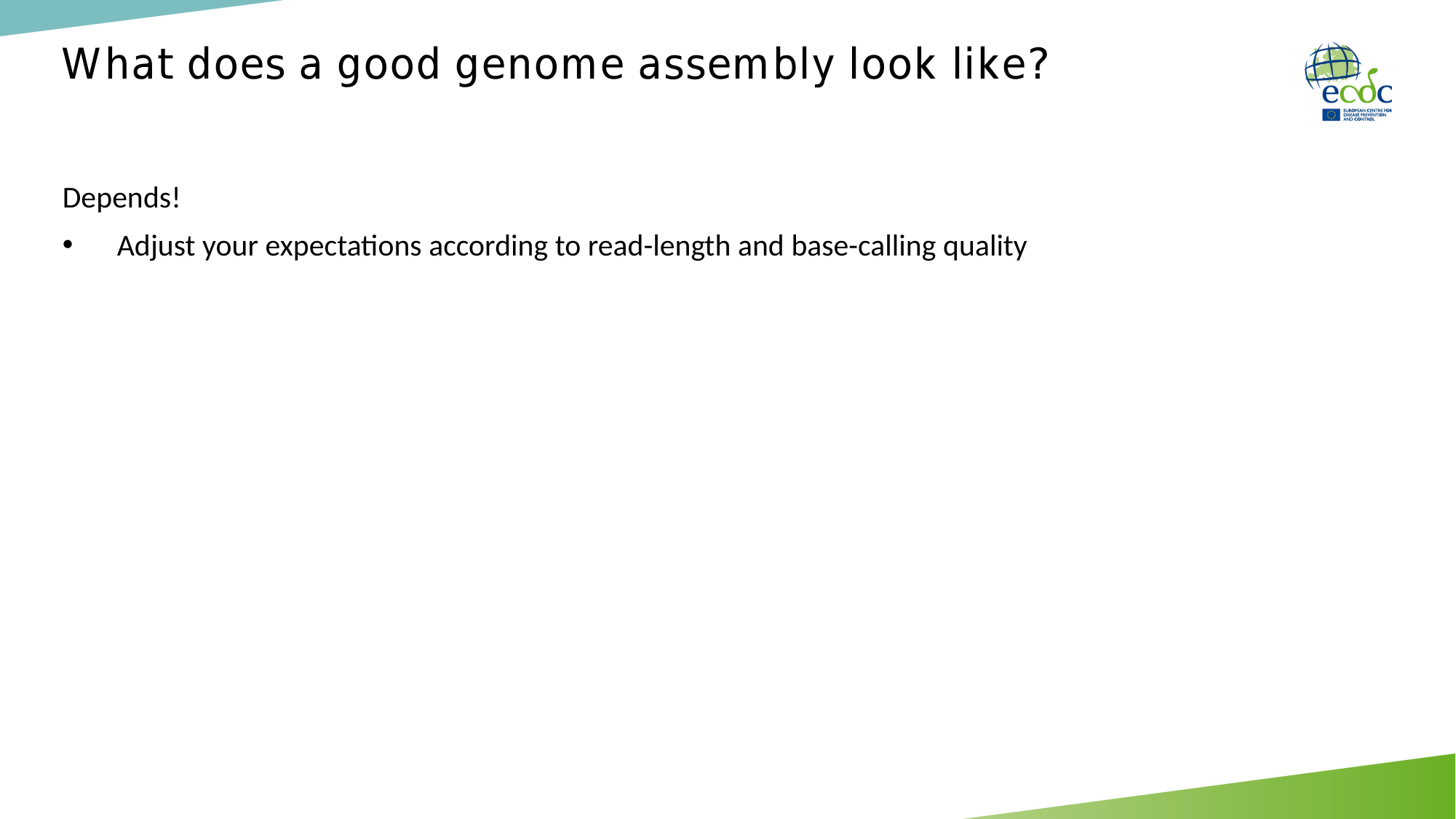

# What does a good genome assembly look like?
Depends!
Adjust your expectations according to read-length and base-calling quality